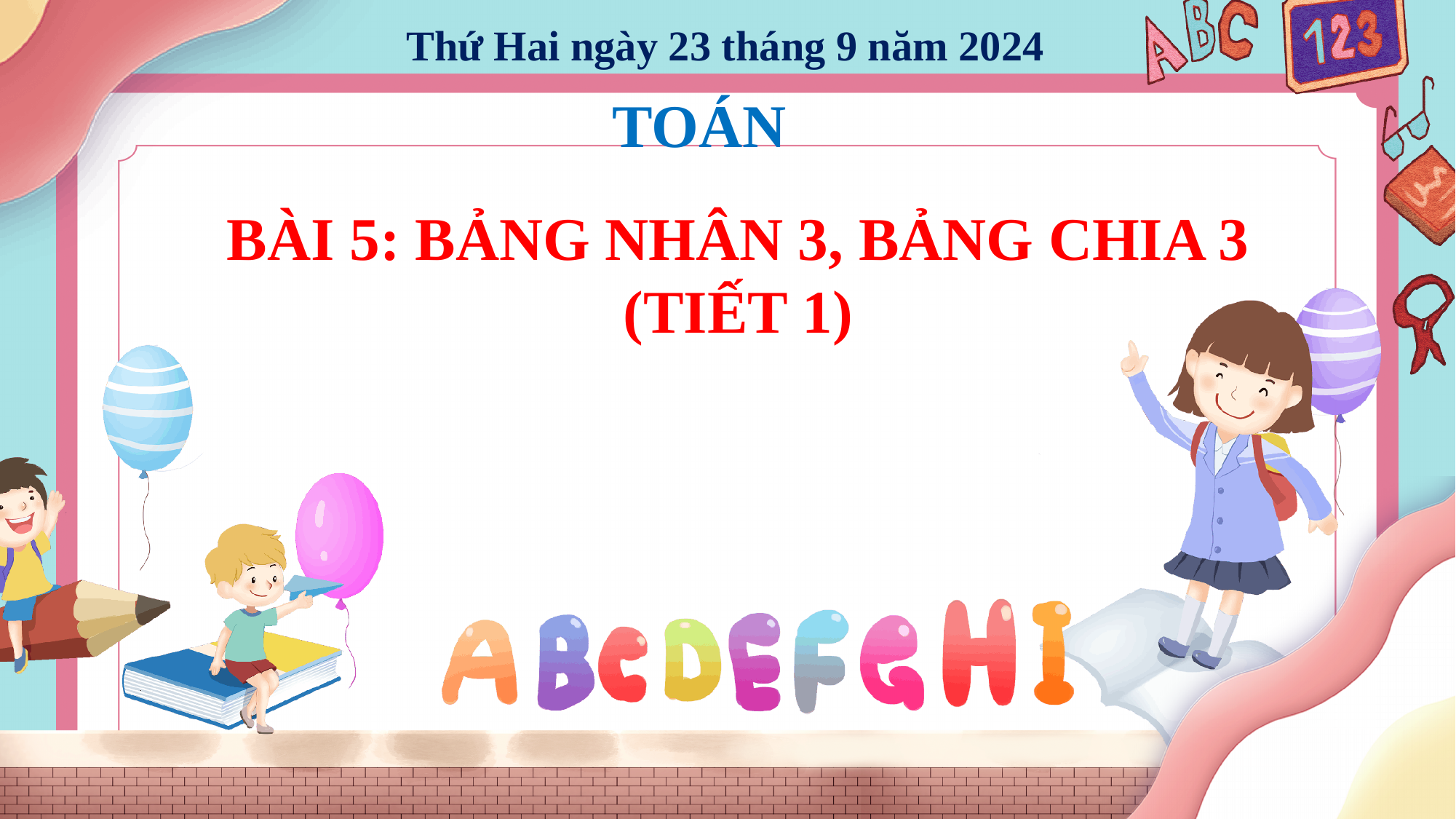

Thứ Hai ngày 23 tháng 9 năm 2024
TOÁN
BÀI 5: BẢNG NHÂN 3, BẢNG CHIA 3
(TIẾT 1)